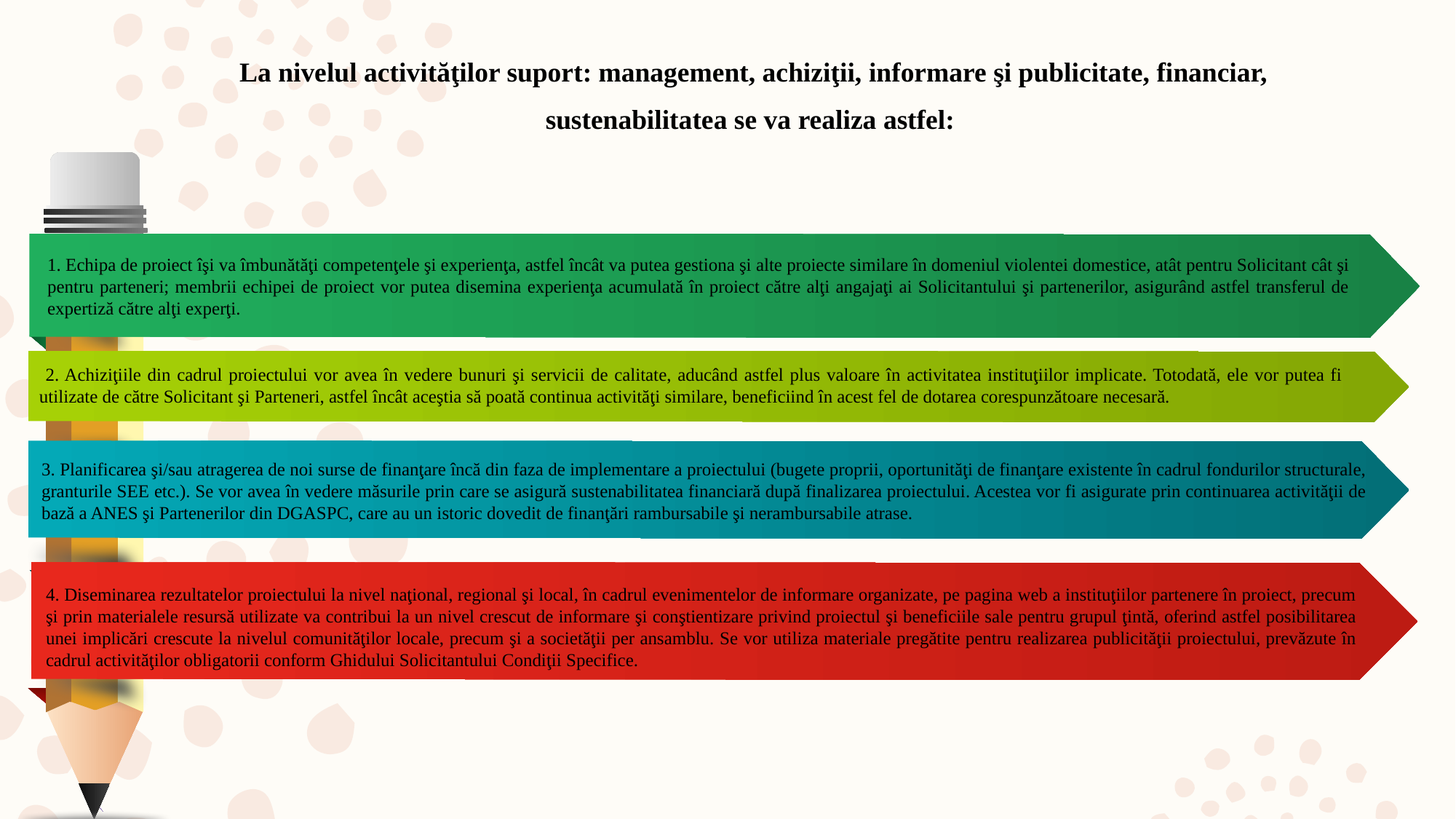

La nivelul activităţilor suport: management, achiziţii, informare şi publicitate, financiar,
sustenabilitatea se va realiza astfel:

1. Echipa de proiect îşi va îmbunătăţi competenţele şi experienţa, astfel încât va putea gestiona şi alte proiecte similare în domeniul violentei domestice, atât pentru Solicitant cât şi pentru parteneri; membrii echipei de proiect vor putea disemina experienţa acumulată în proiect către alţi angajaţi ai Solicitantului şi partenerilor, asigurând astfel transferul de expertiză către alţi experţi.

 2. Achiziţiile din cadrul proiectului vor avea în vedere bunuri şi servicii de calitate, aducând astfel plus valoare în activitatea instituţiilor implicate. Totodată, ele vor putea fi utilizate de către Solicitant şi Parteneri, astfel încât aceştia să poată continua activităţi similare, beneficiind în acest fel de dotarea corespunzătoare necesară.

3. Planificarea şi/sau atragerea de noi surse de finanţare încă din faza de implementare a proiectului (bugete proprii, oportunităţi de finanţare existente în cadrul fondurilor structurale, granturile SEE etc.). Se vor avea în vedere măsurile prin care se asigură sustenabilitatea financiară după finalizarea proiectului. Acestea vor fi asigurate prin continuarea activităţii de bază a ANES şi Partenerilor din DGASPC, care au un istoric dovedit de finanţări rambursabile şi nerambursabile atrase.

4. Diseminarea rezultatelor proiectului la nivel naţional, regional şi local, în cadrul evenimentelor de informare organizate, pe pagina web a instituţiilor partenere în proiect, precum şi prin materialele resursă utilizate va contribui la un nivel crescut de informare şi conştientizare privind proiectul şi beneficiile sale pentru grupul ţintă, oferind astfel posibilitarea unei implicări crescute la nivelul comunităţilor locale, precum şi a societăţii per ansamblu. Se vor utiliza materiale pregătite pentru realizarea publicităţii proiectului, prevăzute în cadrul activităţilor obligatorii conform Ghidului Solicitantului Condiţii Specifice.